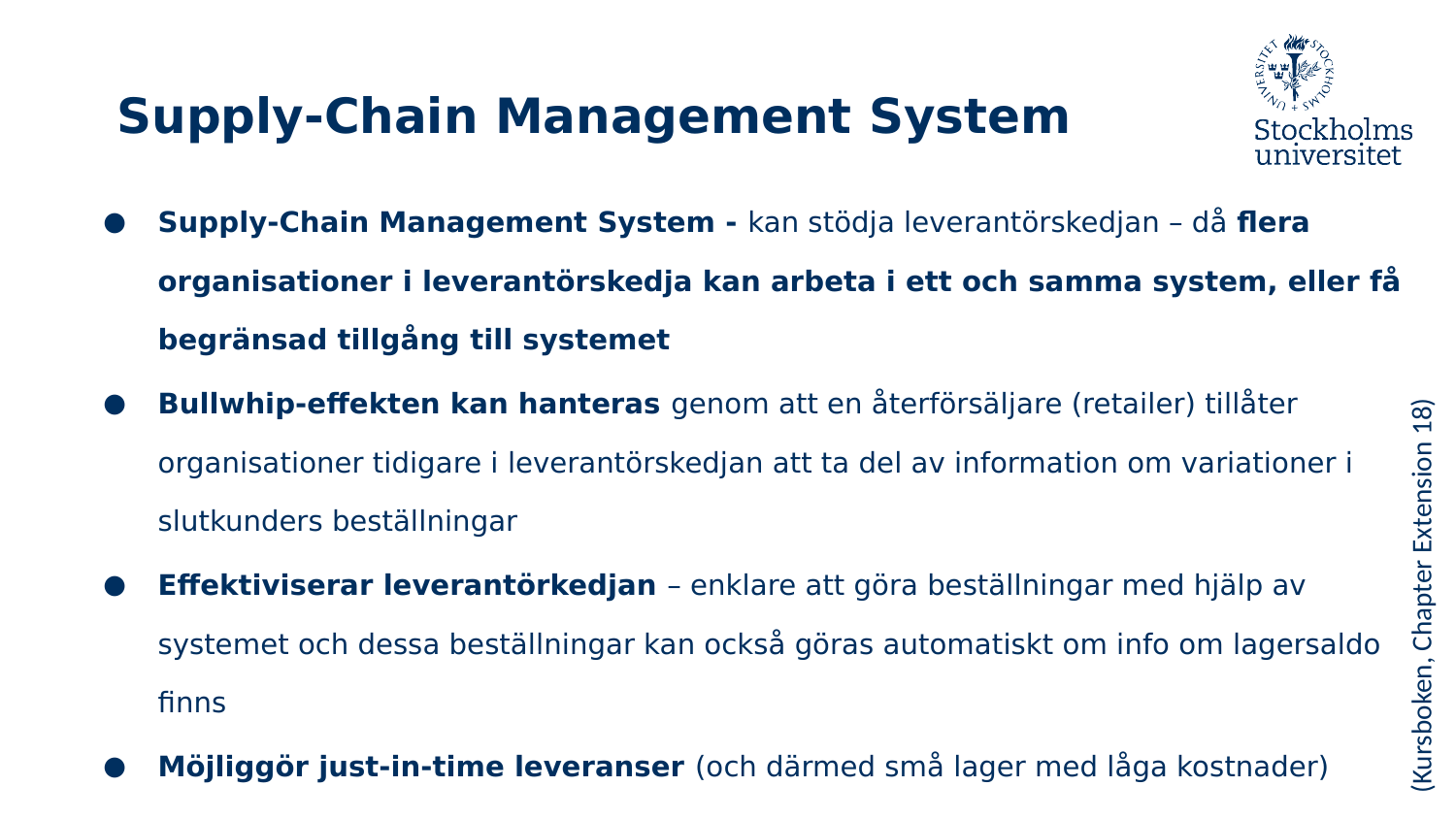

# Supply-Chain Management System
Supply-Chain Management System - kan stödja leverantörskedjan – då flera organisationer i leverantörskedja kan arbeta i ett och samma system, eller få begränsad tillgång till systemet
Bullwhip-effekten kan hanteras genom att en återförsäljare (retailer) tillåter organisationer tidigare i leverantörskedjan att ta del av information om variationer i slutkunders beställningar
Effektiviserar leverantörkedjan – enklare att göra beställningar med hjälp av systemet och dessa beställningar kan också göras automatiskt om info om lagersaldo finns
Möjliggör just-in-time leveranser (och därmed små lager med låga kostnader)

(Kursboken, Chapter Extension 18)